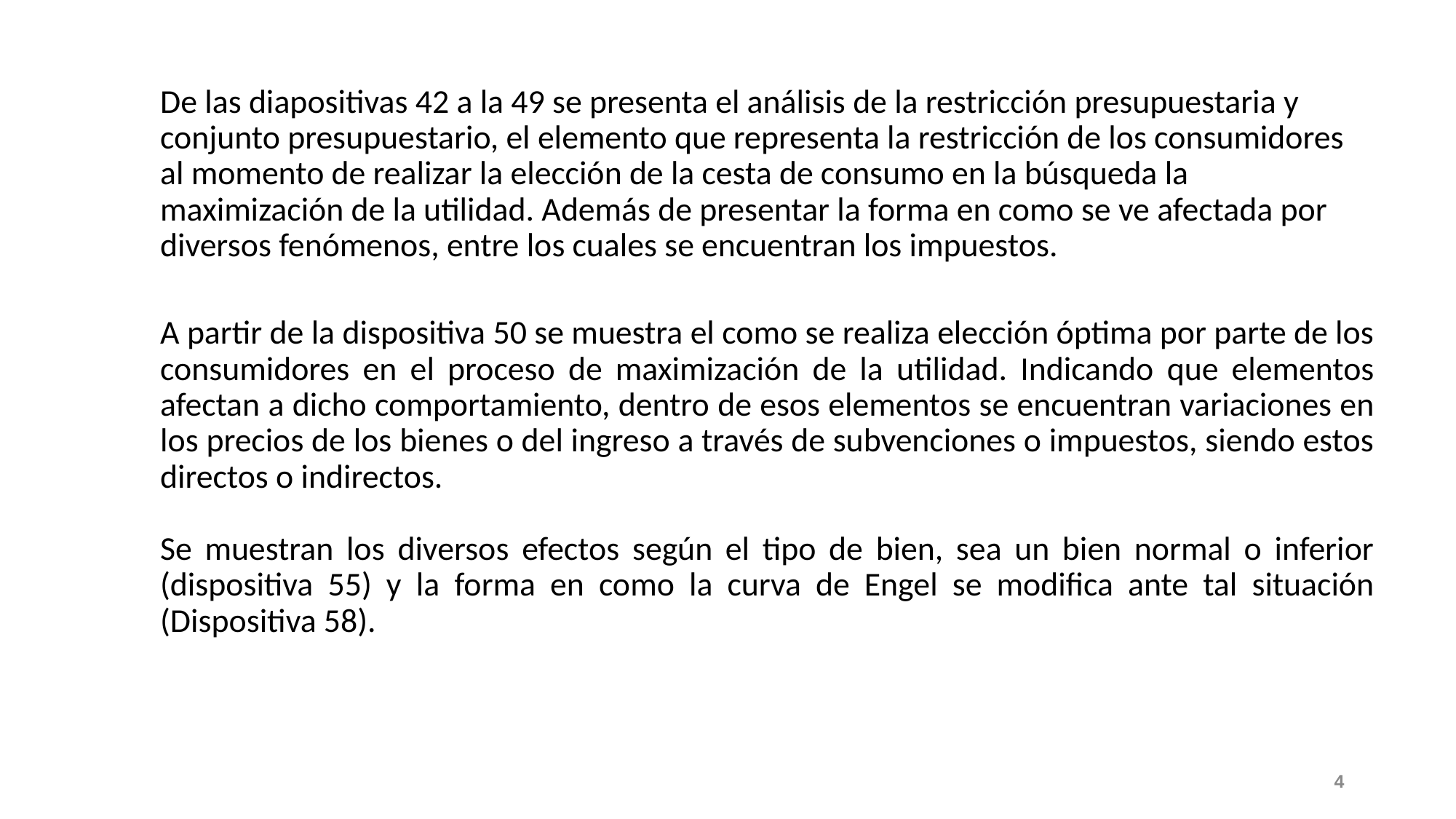

De las diapositivas 42 a la 49 se presenta el análisis de la restricción presupuestaria y conjunto presupuestario, el elemento que representa la restricción de los consumidores al momento de realizar la elección de la cesta de consumo en la búsqueda la maximización de la utilidad. Además de presentar la forma en como se ve afectada por diversos fenómenos, entre los cuales se encuentran los impuestos.

A partir de la dispositiva 50 se muestra el como se realiza elección óptima por parte de los consumidores en el proceso de maximización de la utilidad. Indicando que elementos afectan a dicho comportamiento, dentro de esos elementos se encuentran variaciones en los precios de los bienes o del ingreso a través de subvenciones o impuestos, siendo estos directos o indirectos.

Se muestran los diversos efectos según el tipo de bien, sea un bien normal o inferior (dispositiva 55) y la forma en como la curva de Engel se modifica ante tal situación (Dispositiva 58).

4